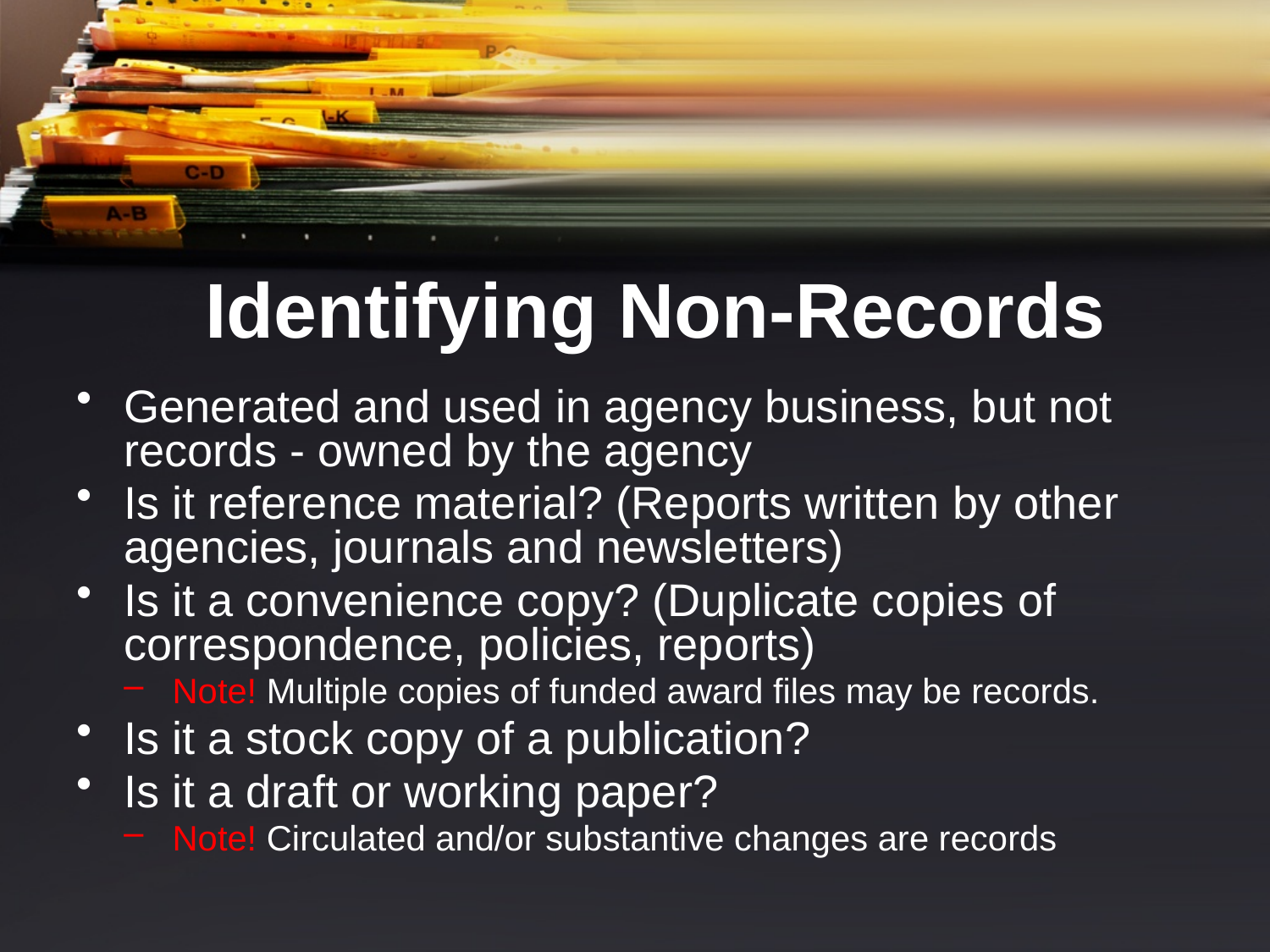

Identifying Non-Records
Generated and used in agency business, but not records - owned by the agency
Is it reference material? (Reports written by other agencies, journals and newsletters)
Is it a convenience copy? (Duplicate copies of correspondence, policies, reports)
Note! Multiple copies of funded award files may be records.
Is it a stock copy of a publication?
Is it a draft or working paper?
Note! Circulated and/or substantive changes are records